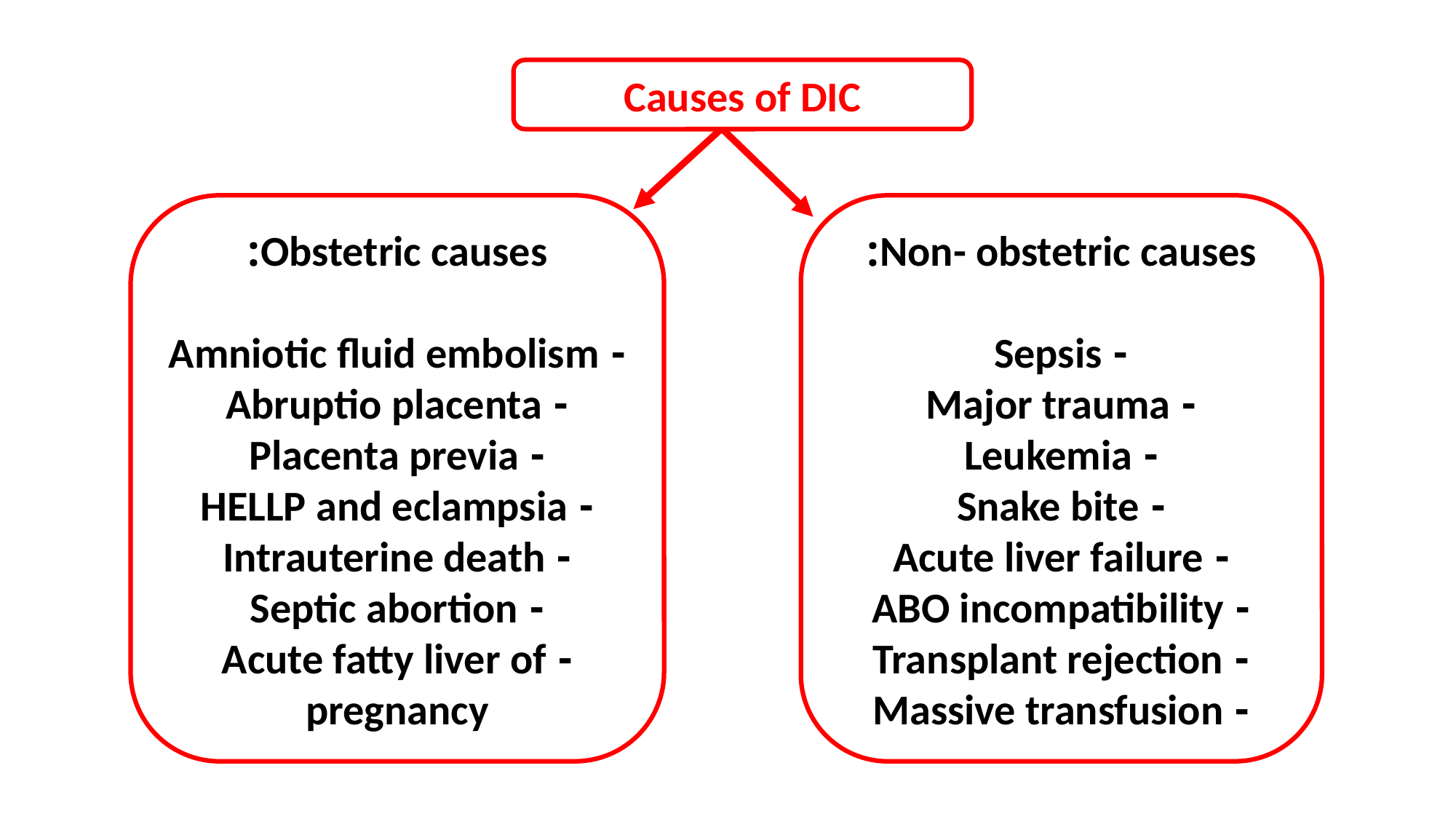

Causes of DIC
Non- obstetric causes:

- Sepsis
- Major trauma
- Leukemia
- Snake bite
- Acute liver failure
- ABO incompatibility
- Transplant rejection
- Massive transfusion
Obstetric causes:

- Amniotic fluid embolism
- Abruptio placenta
- Placenta previa
- HELLP and eclampsia
- Intrauterine death
- Septic abortion
- Acute fatty liver of pregnancy